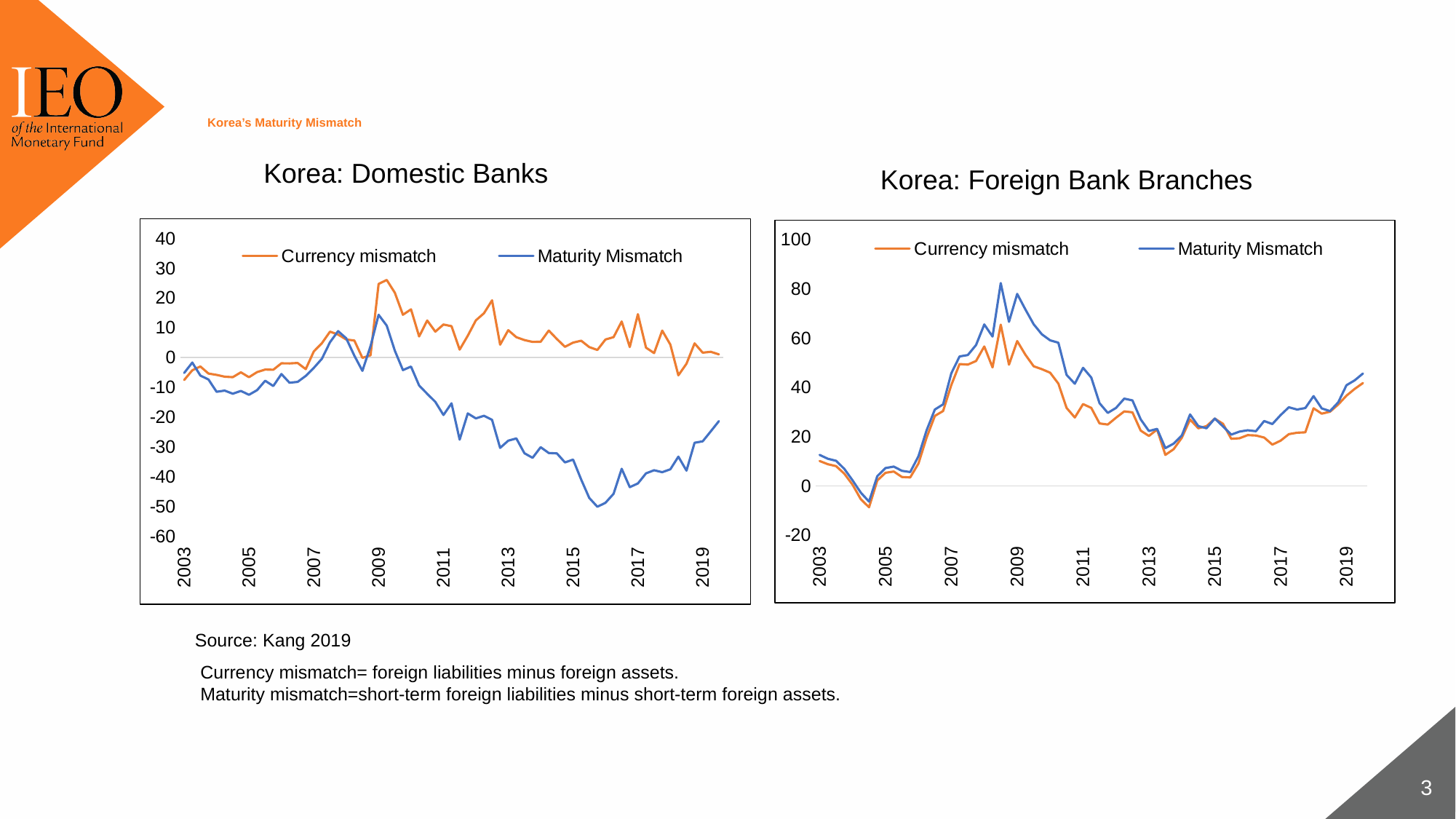

# Korea’s Maturity Mismatch
Korea: Domestic Banks
Korea: Foreign Bank Branches

### Chart

| Category | Currency mismatch | Maturity Mismatch |
|---|---|---|
| 2003.0 | -7.503964 | -5.149364 |
|  | -4.254784999999981 | -1.645601 |
|  | -2.965672999999998 | -6.004335999999984 |
|  | -5.348836999999985 | -7.341682 |
|  | -5.796922 | -11.453182 |
|  | -6.394151999999981 | -11.057651 |
|  | -6.562855999999981 | -12.104786 |
|  | -4.929405 | -11.178399 |
| 2005.0 | -6.576446 | -12.462998 |
|  | -4.861448 | -10.916417 |
|  | -4.00624 | -7.750534999999981 |
|  | -4.071374 | -9.527157999999998 |
|  | -1.896069 | -5.508928 |
|  | -1.935871 | -8.408789 |
|  | -1.802468 | -8.142940000000001 |
|  | -3.862362 | -6.142836999999981 |
| 2007.0 | 2.080448 | -3.435585999999998 |
|  | 4.837940999999986 | -0.38295 |
|  | 8.722351999999997 | 5.162491999999984 |
|  | 7.735509 | 8.881548 |
|  | 6.078237 | 6.504235 |
|  | 5.74539 | 0.660318 |
|  | -0.081916 | -4.438683 |
|  | 0.782919 | 3.849565999999998 |
| 2009.0 | 24.718373 | 14.366689 |
|  | 26.064545 | 10.739485 |
|  | 21.752143 | 2.320596 |
|  | 14.384801 | -4.177807999999994 |
|  | 16.202178 | -3.002965999999998 |
|  | 7.105277 | -9.356553000000005 |
|  | 12.453554 | -12.136112 |
|  | 8.715392 | -14.858545 |
| 2011.0 | 11.114427 | -19.253149 |
|  | 10.548965 | -15.330519 |
|  | 2.683709 | -27.513691 |
|  | 7.345189999999985 | -18.726067 |
|  | 12.500481 | -20.394192 |
|  | 14.886337 | -19.510573 |
|  | 19.215832 | -20.874079 |
|  | 4.343297 | -30.279165 |
| 2013.0 | 9.210040999999999 | -27.866449 |
|  | 6.863262 | -27.101108 |
|  | 5.876374 | -32.078484 |
|  | 5.266929 | -33.61266000000001 |
|  | 5.319479999999999 | -30.052362 |
|  | 9.078337999999999 | -31.98774999999985 |
|  | 6.245835999999985 | -32.121864 |
|  | 3.621449999999998 | -35.157961 |
| 2015.0 | 5.040159 | -34.20873 |
|  | 5.662543999999984 | -40.893363 |
|  | 3.538146999999999 | -47.081807 |
|  | 2.570183 | -50.02957100000001 |
|  | 6.078696 | -48.704642 |
|  | 6.880615999999986 | -45.683095 |
|  | 12.122621 | -37.28656400000001 |
|  | 3.548448 | -43.457305 |
| 2017.0 | 14.571211 | -42.222276 |
|  | 3.359084 | -38.83186699999995 |
|  | 1.529756 | -37.785586 |
|  | 9.057768000000001 | -38.437449 |
|  | 4.369535999999981 | -37.47324 |
|  | -5.931887 | -33.228258 |
|  | -2.040454 | -37.91938 |
|  | 4.772551 | -28.574851 |
| 2019.0 | 1.673585 | -28.081305 |
|  | 1.950243 | -24.724593 |
|  | 1.085685 | -21.302707 |

### Chart

| Category | Currency mismatch | Maturity Mismatch |
|---|---|---|
| 2003.0 | 10.161189 | 12.631856 |
|  | 8.859577000000005 | 11.063815 |
|  | 8.091287999999999 | 10.248759 |
|  | 5.009419 | 6.946998 |
|  | 0.521458 | 2.302658999999985 |
|  | -5.35022 | -2.664711 |
|  | -8.612267000000001 | -6.330804999999986 |
|  | 2.25338 | 3.998078 |
| 2005.0 | 5.369468 | 7.298023 |
|  | 5.874874999999984 | 7.898009999999997 |
|  | 3.665844999999999 | 6.176941 |
|  | 3.498889999999998 | 5.674136999999978 |
|  | 9.125985 | 12.067664 |
|  | 19.66476 | 22.628078 |
|  | 28.464188 | 31.069292 |
|  | 30.459428 | 33.146912 |
| 2007.0 | 40.99574600000001 | 45.765411 |
|  | 49.51209 | 52.58252700000001 |
|  | 49.277473 | 53.15217900000001 |
|  | 50.742228 | 57.212946 |
|  | 56.63353600000001 | 65.586235 |
|  | 48.157791 | 60.683615 |
|  | 65.490886 | 82.37154099999998 |
|  | 49.26311 | 66.666143 |
| 2009.0 | 58.840157 | 77.962655 |
|  | 53.244407 | 71.64075199999998 |
|  | 48.60551400000001 | 65.645829 |
|  | 47.411175 | 61.587326 |
|  | 45.99453600000001 | 59.142093 |
|  | 41.579973 | 58.164582 |
|  | 31.706029 | 45.107329 |
|  | 27.807264 | 41.530866 |
| 2011.0 | 33.261362 | 47.974621 |
|  | 31.702259 | 44.035405 |
|  | 25.413318 | 33.621673 |
|  | 24.966201 | 29.682561 |
|  | 27.707626 | 31.69812 |
|  | 30.296435 | 35.464452 |
|  | 29.89452500000001 | 34.75604000000001 |
|  | 22.491346 | 27.06474 |
| 2013.0 | 20.335711 | 22.336648 |
|  | 22.94774199999998 | 23.192121 |
|  | 12.628049 | 15.397195 |
|  | 14.94435 | 17.206874 |
|  | 19.607162 | 20.502414 |
|  | 27.008903 | 29.052822 |
|  | 23.43394 | 24.304771 |
|  | 24.298344 | 23.448684 |
| 2015.0 | 27.335752 | 27.39160499999999 |
|  | 25.281756 | 24.196455 |
|  | 19.178563 | 20.847316 |
|  | 19.387951 | 22.082381 |
|  | 20.661712 | 22.634761 |
|  | 20.51214999999998 | 22.250263 |
|  | 19.688098 | 26.39080999999999 |
|  | 16.79695600000001 | 25.163948 |
| 2017.0 | 18.405521 | 28.784339 |
|  | 21.067827 | 31.974972 |
|  | 21.636955 | 31.046059 |
|  | 21.797738 | 31.661743 |
|  | 31.556561 | 36.519634 |
|  | 29.368718 | 31.498064 |
|  | 30.166664 | 30.429366 |
|  | 33.081491 | 33.975306 |
| 2019.0 | 36.693725 | 40.91482799999999 |
|  | 39.434096 | 42.915108 |
|  | 41.777737 | 45.65834 |
Source: Kang 2019
Currency mismatch= foreign liabilities minus foreign assets.
Maturity mismatch=short-term foreign liabilities minus short-term foreign assets.